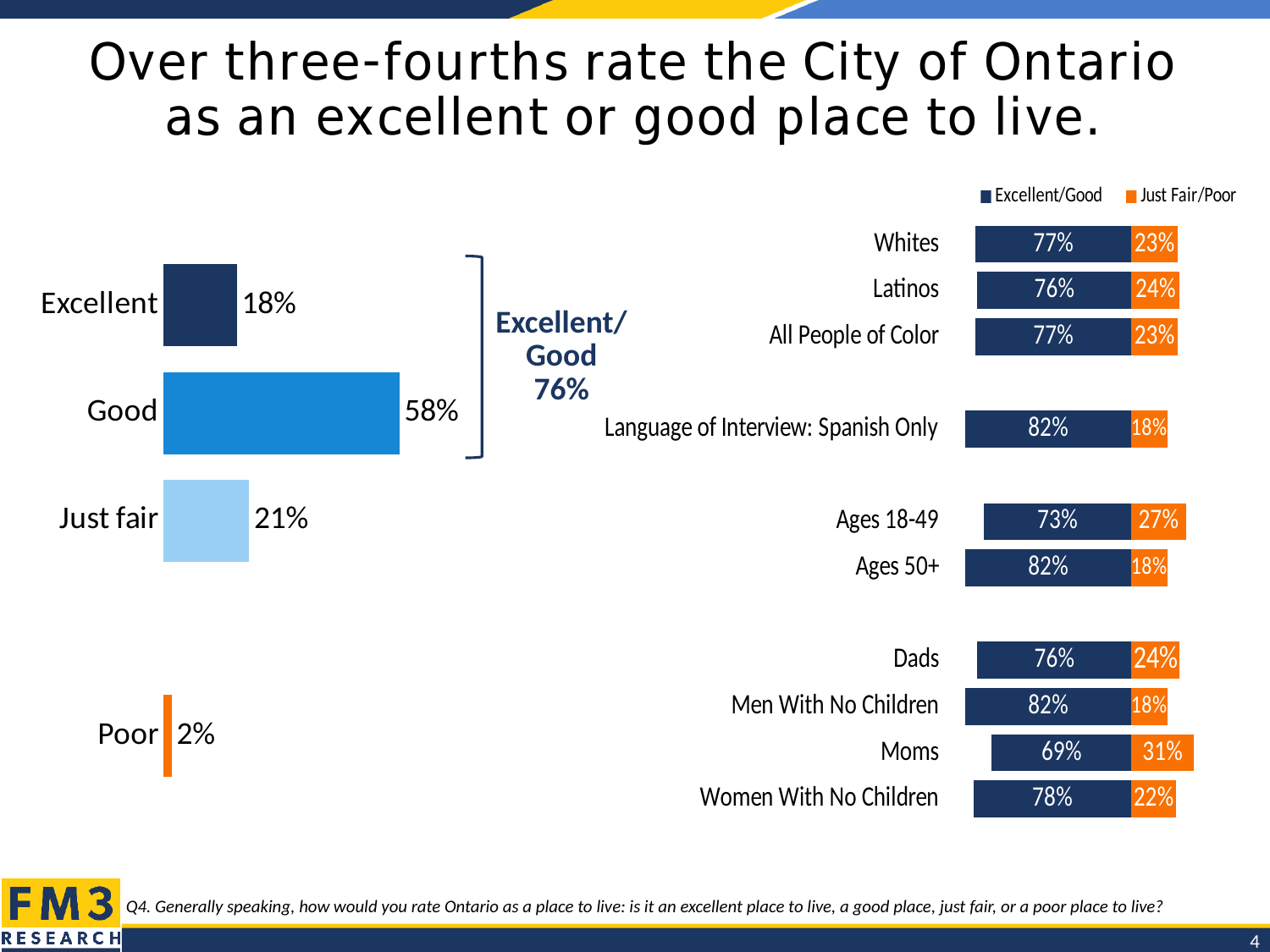

# Over three-fourths rate the City of Ontario as an excellent or good place to live.

### Chart

| Category | Excellent/Good | Just Fair/Poor |
|---|---|---|
| Whites | 0.77 | -0.23 |
| Latinos | 0.76 | -0.24 |
| All People of Color | 0.77 | -0.23 |
|  | None | None |
| Language of Interview: Spanish Only | 0.82 | -0.18 |
|  | None | None |
| Ages 18-49 | 0.73 | -0.27 |
| Ages 50+ | 0.82 | -0.18 |
|  | None | None |
| Dads | 0.76 | -0.24 |
| Men With No Children | 0.82 | -0.18 |
| Moms | 0.69 | -0.31 |
| Women With No Children | 0.78 | -0.22 |

### Chart

| Category | Column1 |
|---|---|
| Excellent | 0.18 |
| Good | 0.58 |
| Just fair | 0.21 |
|  | None |
| Poor | 0.02 |
Excellent/
Good
76%
Q4. Generally speaking, how would you rate Ontario as a place to live: is it an excellent place to live, a good place, just fair, or a poor place to live?